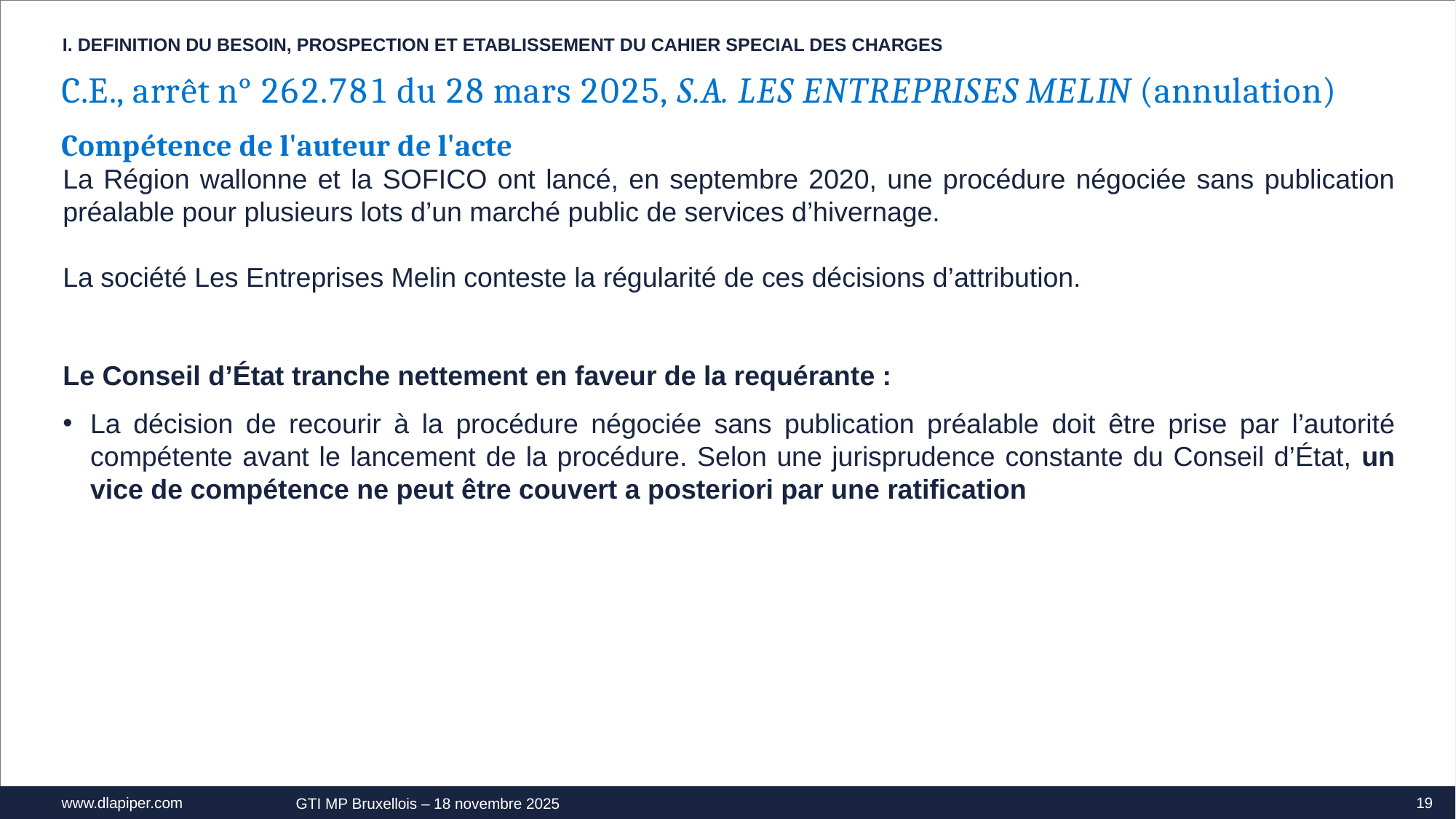

I. DEFINITION DU BESOIN, PROSPECTION ET ETABLISSEMENT DU CAHIER SPECIAL DES CHARGES
C.E., arrêt n° 262.781 du 28 mars 2025, S.A. LES ENTREPRISES MELIN (annulation)

Compétence de l'auteur de l'acte
La Région wallonne et la SOFICO ont lancé, en septembre 2020, une procédure négociée sans publication préalable pour plusieurs lots d’un marché public de services d’hivernage.

La société Les Entreprises Melin conteste la régularité de ces décisions d’attribution.

Le Conseil d’État tranche nettement en faveur de la requérante :
La décision de recourir à la procédure négociée sans publication préalable doit être prise par l’autorité compétente avant le lancement de la procédure. Selon une jurisprudence constante du Conseil d’État, un vice de compétence ne peut être couvert a posteriori par une ratification

19
GTI MP Bruxellois – 18 novembre 2025